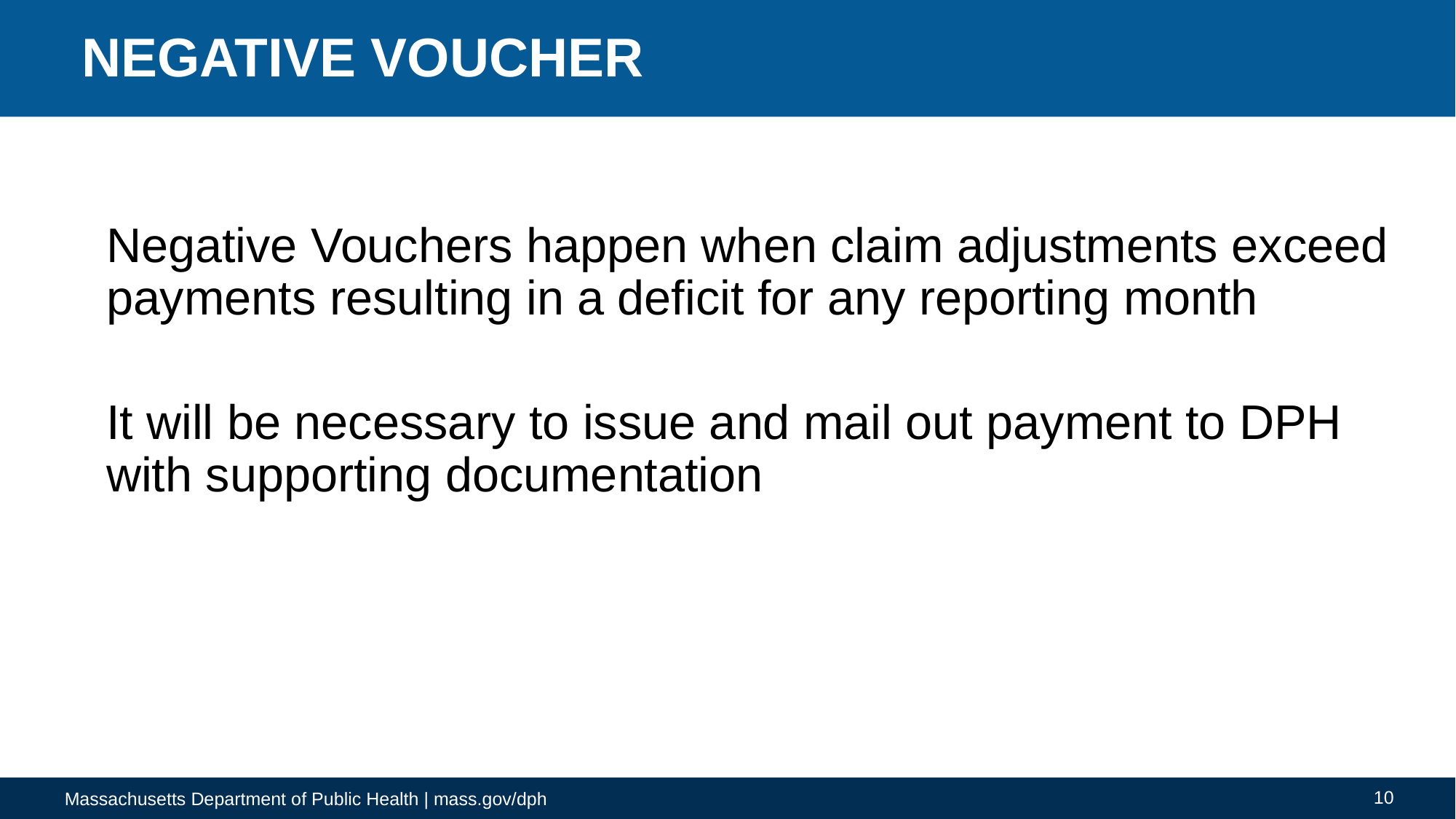

# NEGATIVE VOUCHER
Negative Vouchers happen when claim adjustments exceed payments resulting in a deficit for any reporting month

It will be necessary to issue and mail out payment to DPH with supporting documentation
10